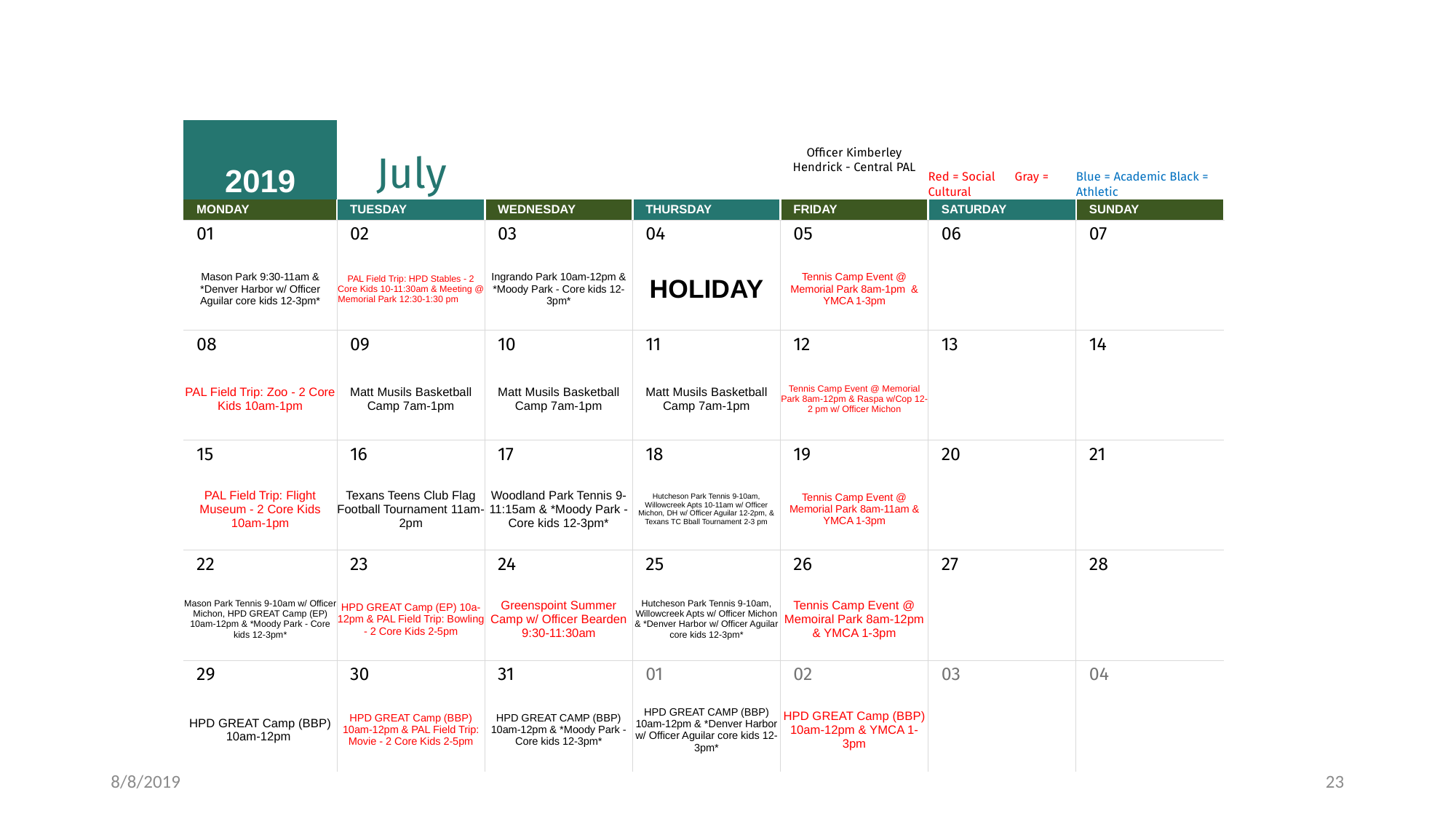

| 2019 | July |  |  | Officer Kimberley Hendrick - Central PAL | Red = Social Gray = Cultural | Blue = Academic Black = Athletic |
| --- | --- | --- | --- | --- | --- | --- |
| MONDAY | TUESDAY | WEDNESDAY | THURSDAY | FRIDAY | SATURDAY | SUNDAY |
| 01 | 02 | 03 | 04 | 05 | 06 | 07 |
| Mason Park 9:30-11am & \*Denver Harbor w/ Officer Aguilar core kids 12-3pm\* | PAL Field Trip: HPD Stables - 2 Core Kids 10-11:30am & Meeting @ Memorial Park 12:30-1:30 pm | Ingrando Park 10am-12pm & \*Moody Park - Core kids 12-3pm\* | HOLIDAY | Tennis Camp Event @ Memorial Park 8am-1pm & YMCA 1-3pm |  |  |
| 08 | 09 | 10 | 11 | 12 | 13 | 14 |
| PAL Field Trip: Zoo - 2 Core Kids 10am-1pm | Matt Musils Basketball Camp 7am-1pm | Matt Musils Basketball Camp 7am-1pm | Matt Musils Basketball Camp 7am-1pm | Tennis Camp Event @ Memorial Park 8am-12pm & Raspa w/Cop 12-2 pm w/ Officer Michon |  |  |
| 15 | 16 | 17 | 18 | 19 | 20 | 21 |
| PAL Field Trip: Flight Museum - 2 Core Kids 10am-1pm | Texans Teens Club Flag Football Tournament 11am-2pm | Woodland Park Tennis 9-11:15am & \*Moody Park - Core kids 12-3pm\* | Hutcheson Park Tennis 9-10am, Willowcreek Apts 10-11am w/ Officer Michon, DH w/ Officer Aguilar 12-2pm, & Texans TC Bball Tournament 2-3 pm | Tennis Camp Event @ Memorial Park 8am-11am & YMCA 1-3pm |  |  |
| 22 | 23 | 24 | 25 | 26 | 27 | 28 |
| Mason Park Tennis 9-10am w/ Officer Michon, HPD GREAT Camp (EP) 10am-12pm & \*Moody Park - Core kids 12-3pm\* | HPD GREAT Camp (EP) 10a-12pm & PAL Field Trip: Bowling - 2 Core Kids 2-5pm | Greenspoint Summer Camp w/ Officer Bearden 9:30-11:30am | Hutcheson Park Tennis 9-10am, Willowcreek Apts w/ Officer Michon & \*Denver Harbor w/ Officer Aguilar core kids 12-3pm\* | Tennis Camp Event @ Memoiral Park 8am-12pm & YMCA 1-3pm |  |  |
| 29 | 30 | 31 | 01 | 02 | 03 | 04 |
| HPD GREAT Camp (BBP) 10am-12pm | HPD GREAT Camp (BBP) 10am-12pm & PAL Field Trip: Movie - 2 Core Kids 2-5pm | HPD GREAT CAMP (BBP) 10am-12pm & \*Moody Park - Core kids 12-3pm\* | HPD GREAT CAMP (BBP) 10am-12pm & \*Denver Harbor w/ Officer Aguilar core kids 12-3pm\* | HPD GREAT Camp (BBP) 10am-12pm & YMCA 1-3pm |  |  |
8/8/2019

23